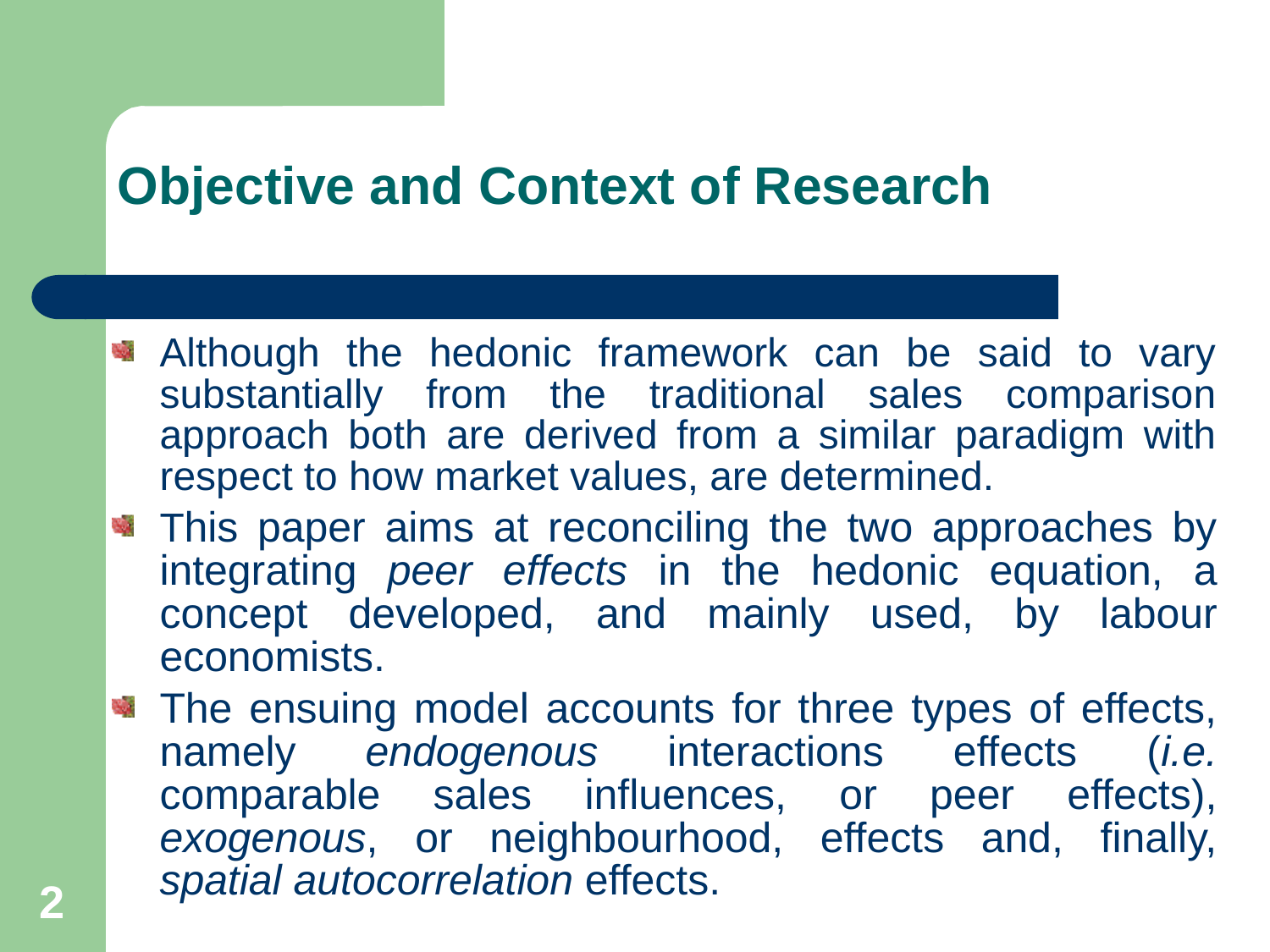

# Objective and Context of Research
Although the hedonic framework can be said to vary substantially from the traditional sales comparison approach both are derived from a similar paradigm with respect to how market values, are determined.
This paper aims at reconciling the two approaches by integrating peer effects in the hedonic equation, a concept developed, and mainly used, by labour economists.
The ensuing model accounts for three types of effects, namely endogenous interactions effects (i.e. comparable sales influences, or peer effects), exogenous, or neighbourhood, effects and, finally, spatial autocorrelation effects.
2